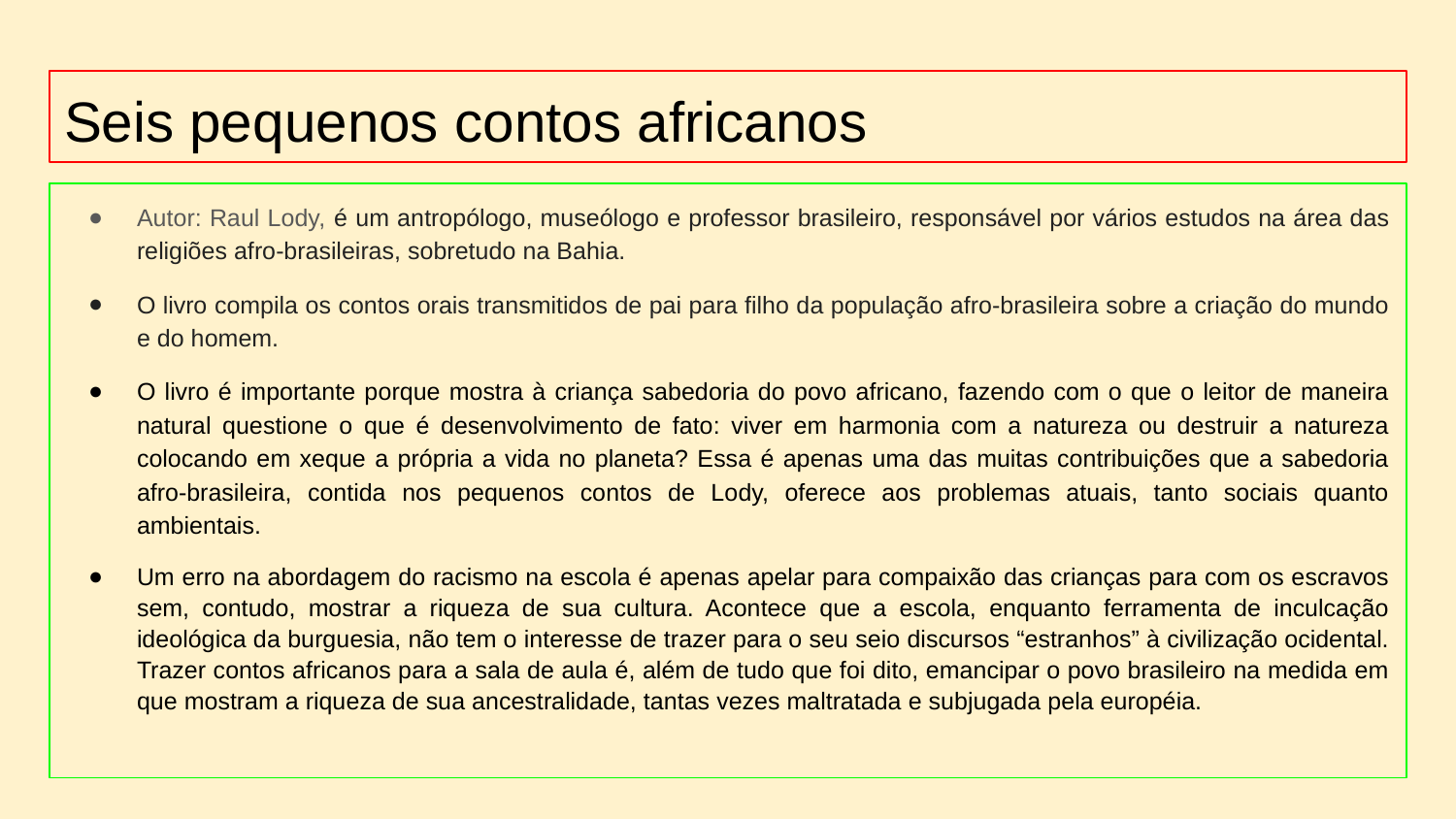

# Seis pequenos contos africanos
Autor: Raul Lody, é um antropólogo, museólogo e professor brasileiro, responsável por vários estudos na área das religiões afro-brasileiras, sobretudo na Bahia.
O livro compila os contos orais transmitidos de pai para filho da população afro-brasileira sobre a criação do mundo e do homem.
O livro é importante porque mostra à criança sabedoria do povo africano, fazendo com o que o leitor de maneira natural questione o que é desenvolvimento de fato: viver em harmonia com a natureza ou destruir a natureza colocando em xeque a própria a vida no planeta? Essa é apenas uma das muitas contribuições que a sabedoria afro-brasileira, contida nos pequenos contos de Lody, oferece aos problemas atuais, tanto sociais quanto ambientais.
Um erro na abordagem do racismo na escola é apenas apelar para compaixão das crianças para com os escravos sem, contudo, mostrar a riqueza de sua cultura. Acontece que a escola, enquanto ferramenta de inculcação ideológica da burguesia, não tem o interesse de trazer para o seu seio discursos “estranhos” à civilização ocidental. Trazer contos africanos para a sala de aula é, além de tudo que foi dito, emancipar o povo brasileiro na medida em que mostram a riqueza de sua ancestralidade, tantas vezes maltratada e subjugada pela européia.